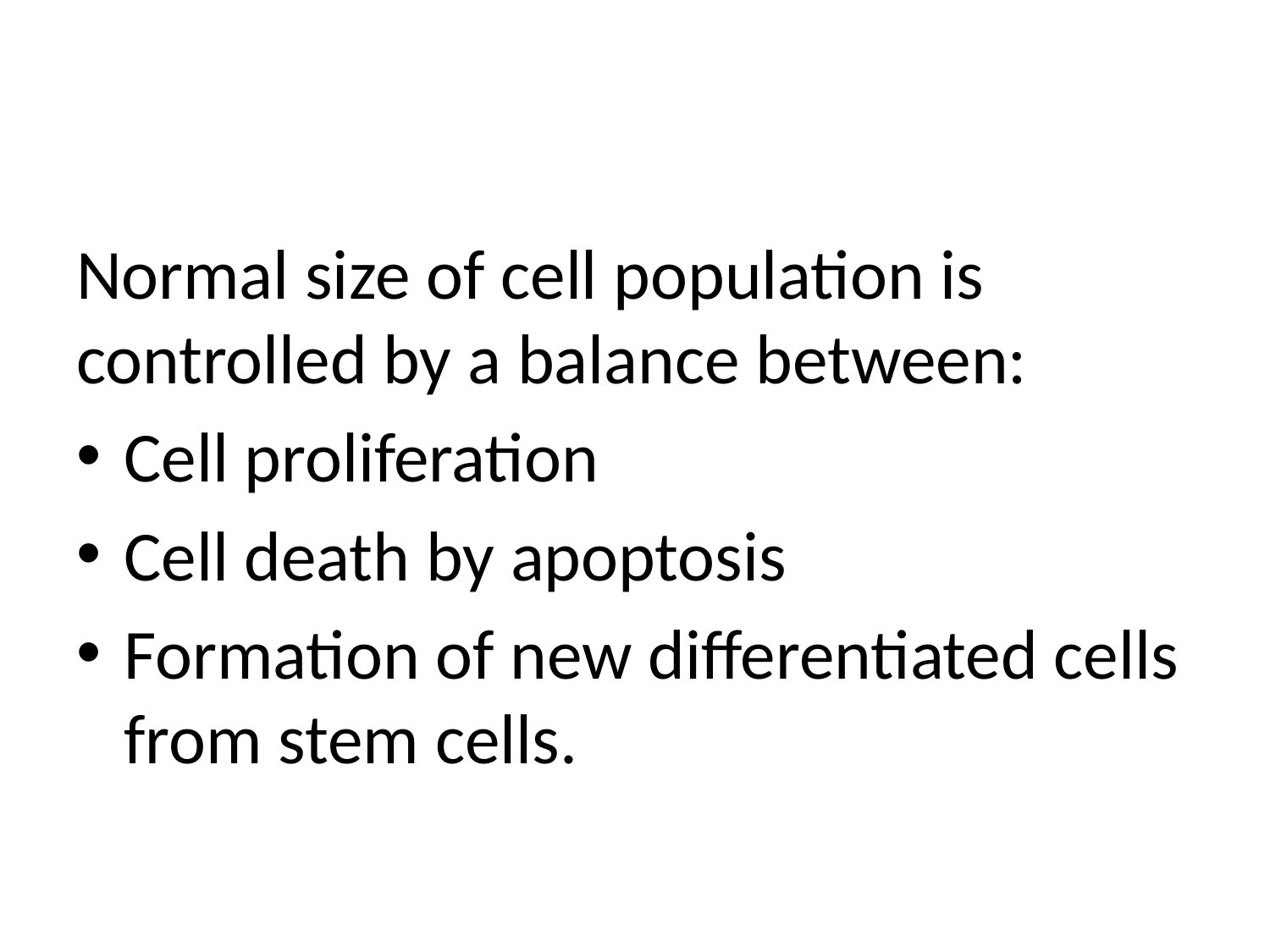

#
Normal size of cell population is controlled by a balance between:
Cell proliferation
Cell death by apoptosis
Formation of new differentiated cells from stem cells.